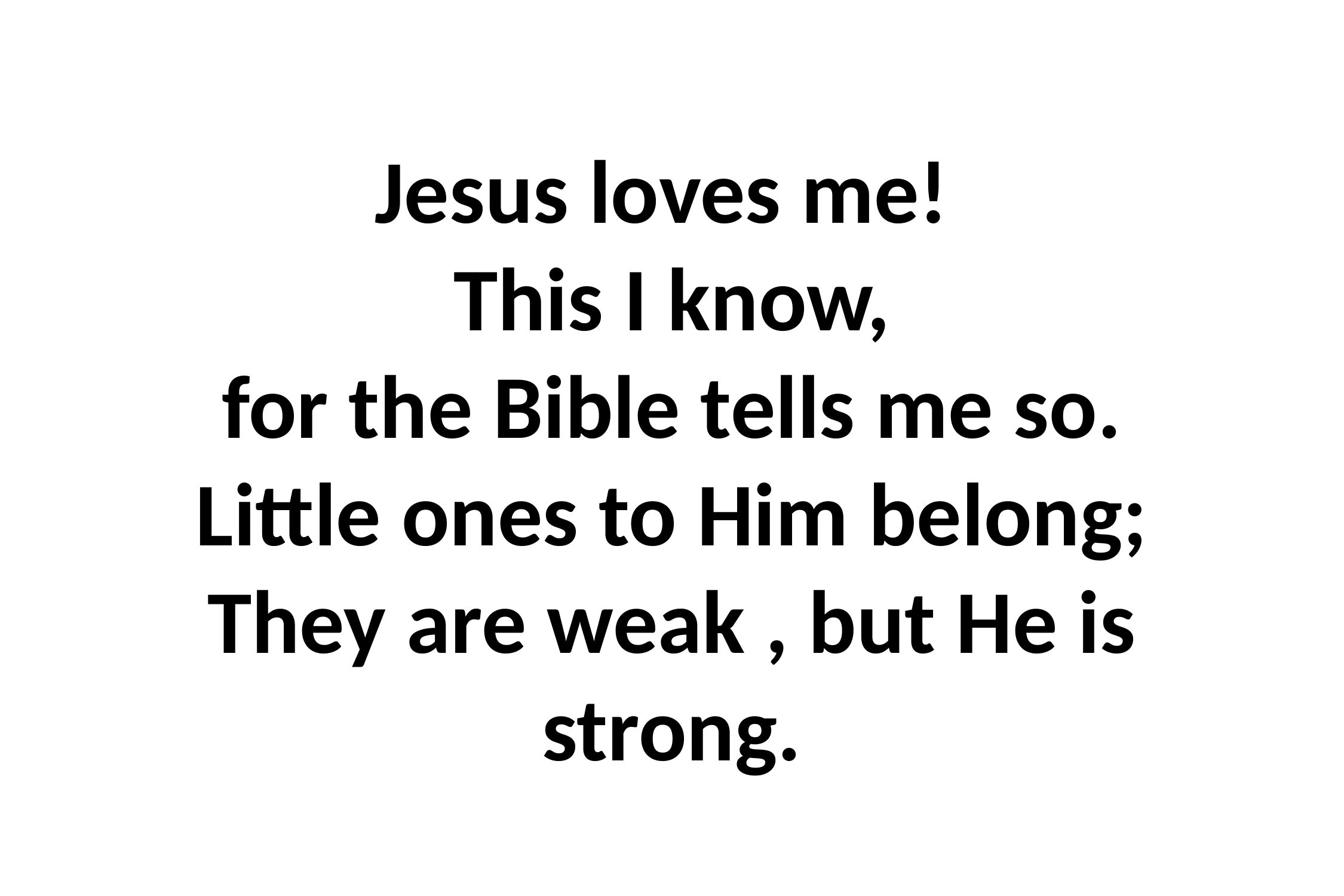

# Jesus loves me! This I know, for the Bible tells me so. Little ones to Him belong; They are weak , but He is strong.